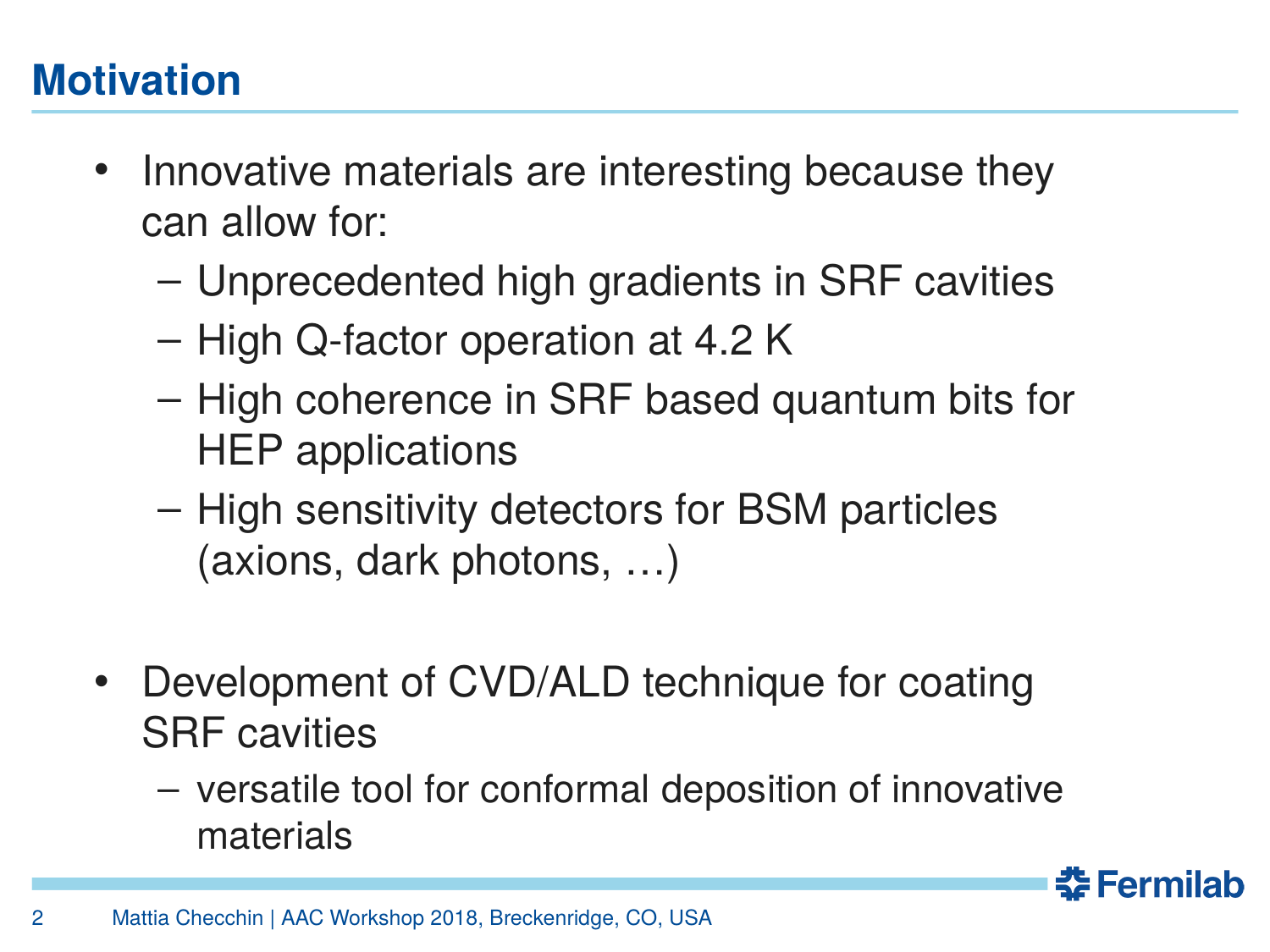

# Motivation
Innovative materials are interesting because they can allow for:
Unprecedented high gradients in SRF cavities
High Q-factor operation at 4.2 K
High coherence in SRF based quantum bits for HEP applications
High sensitivity detectors for BSM particles (axions, dark photons, …)

Development of CVD/ALD technique for coating SRF cavities
versatile tool for conformal deposition of innovative materials
2
Mattia Checchin | AAC Workshop 2018, Breckenridge, CO, USA